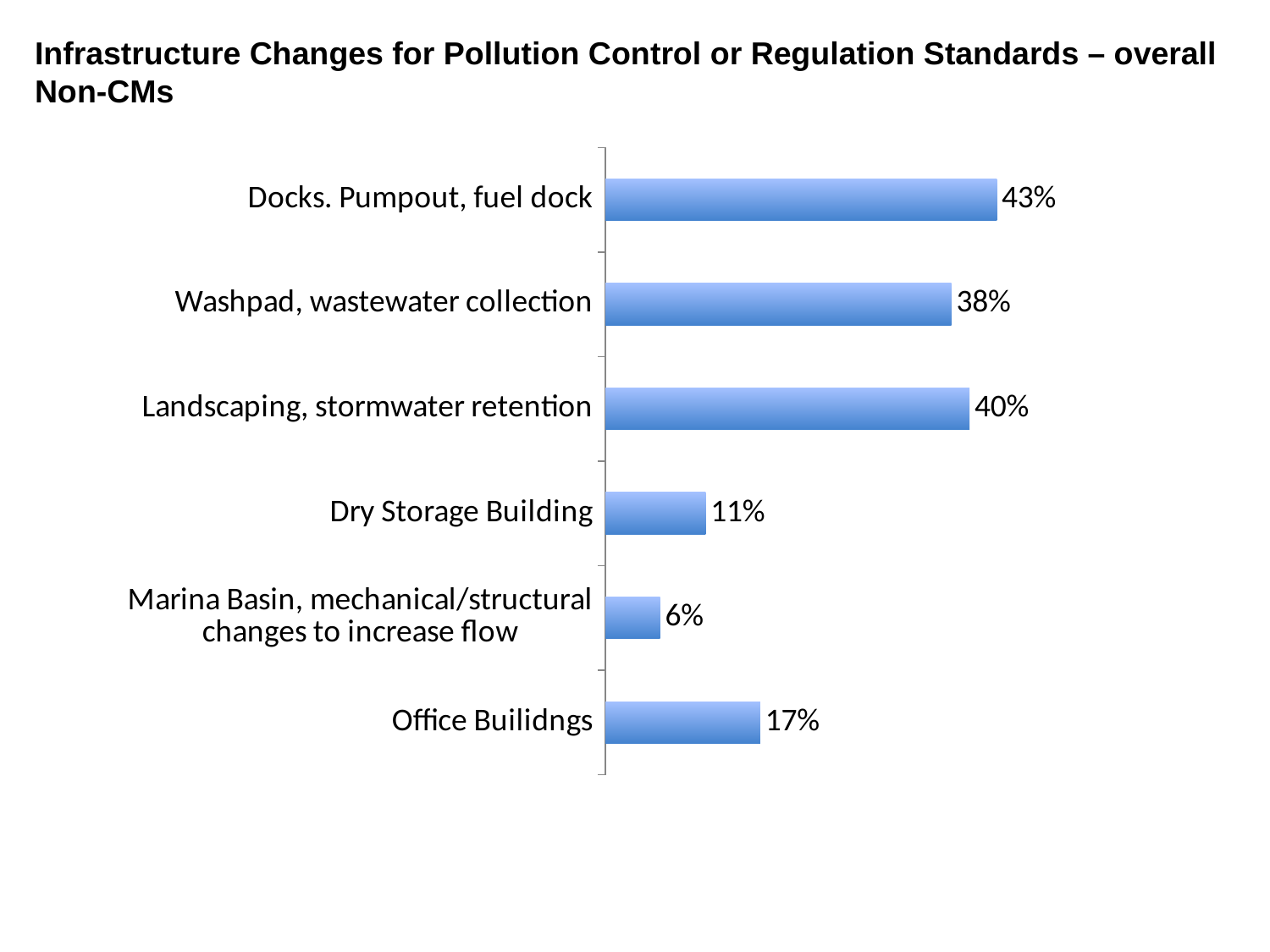

Infrastructure Changes for Pollution Control or Regulation Standards – overall Non-CMs

### Chart

| Category | Series 1 |
|---|---|
| Office Builidngs | 0.17 |
| Marina Basin, mechanical/structural changes to increase flow | 0.06 |
| Dry Storage Building | 0.11 |
| Landscaping, stormwater retention | 0.4 |
| Washpad, wastewater collection | 0.38 |
| Docks. Pumpout, fuel dock | 0.43 |